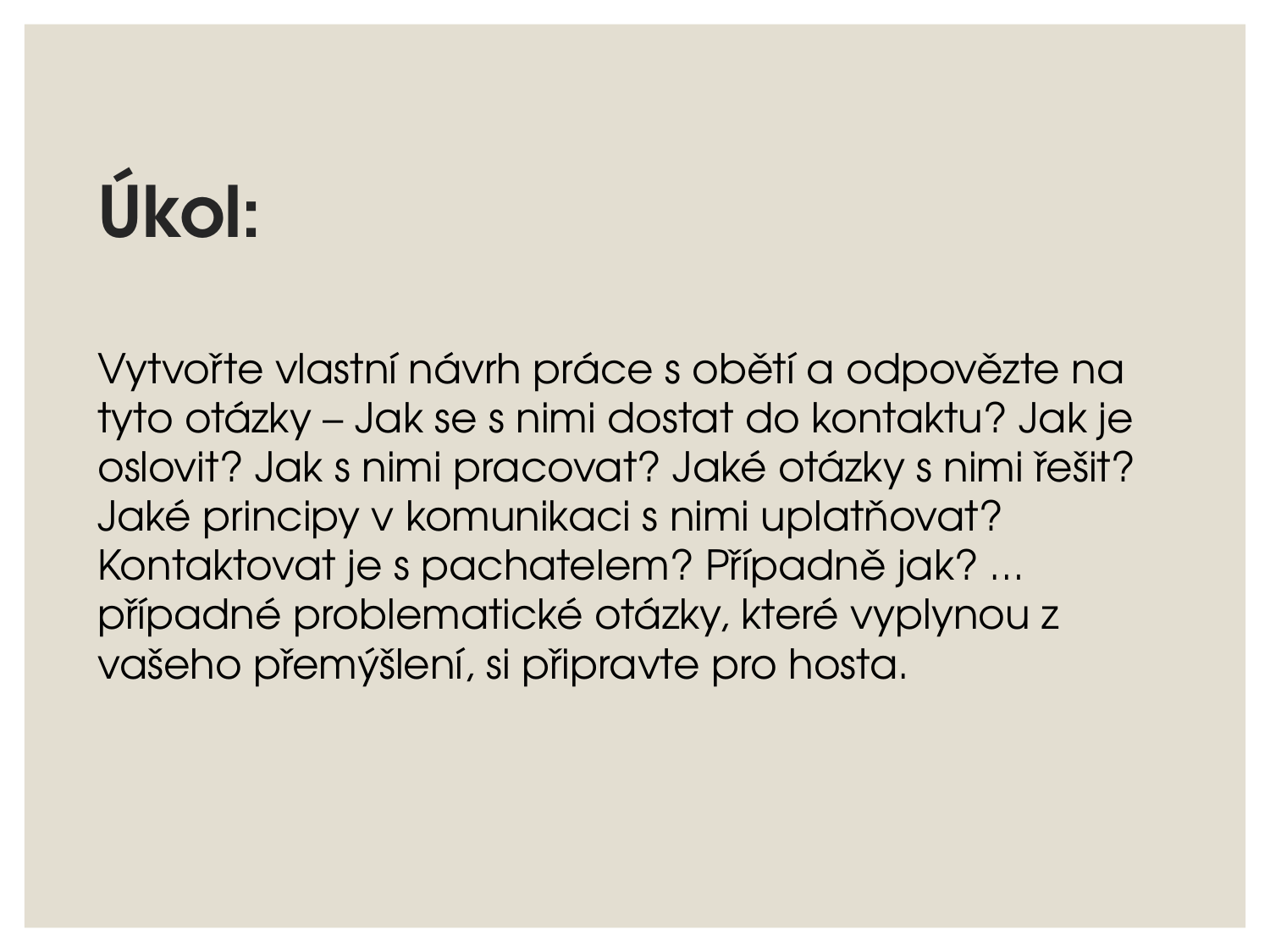

# Úkol:
Vytvořte vlastní návrh práce s obětí a odpovězte na tyto otázky – Jak se s nimi dostat do kontaktu? Jak je oslovit? Jak s nimi pracovat? Jaké otázky s nimi řešit? Jaké principy v komunikaci s nimi uplatňovat? Kontaktovat je s pachatelem? Případně jak? …případné problematické otázky, které vyplynou z vašeho přemýšlení, si připravte pro hosta.